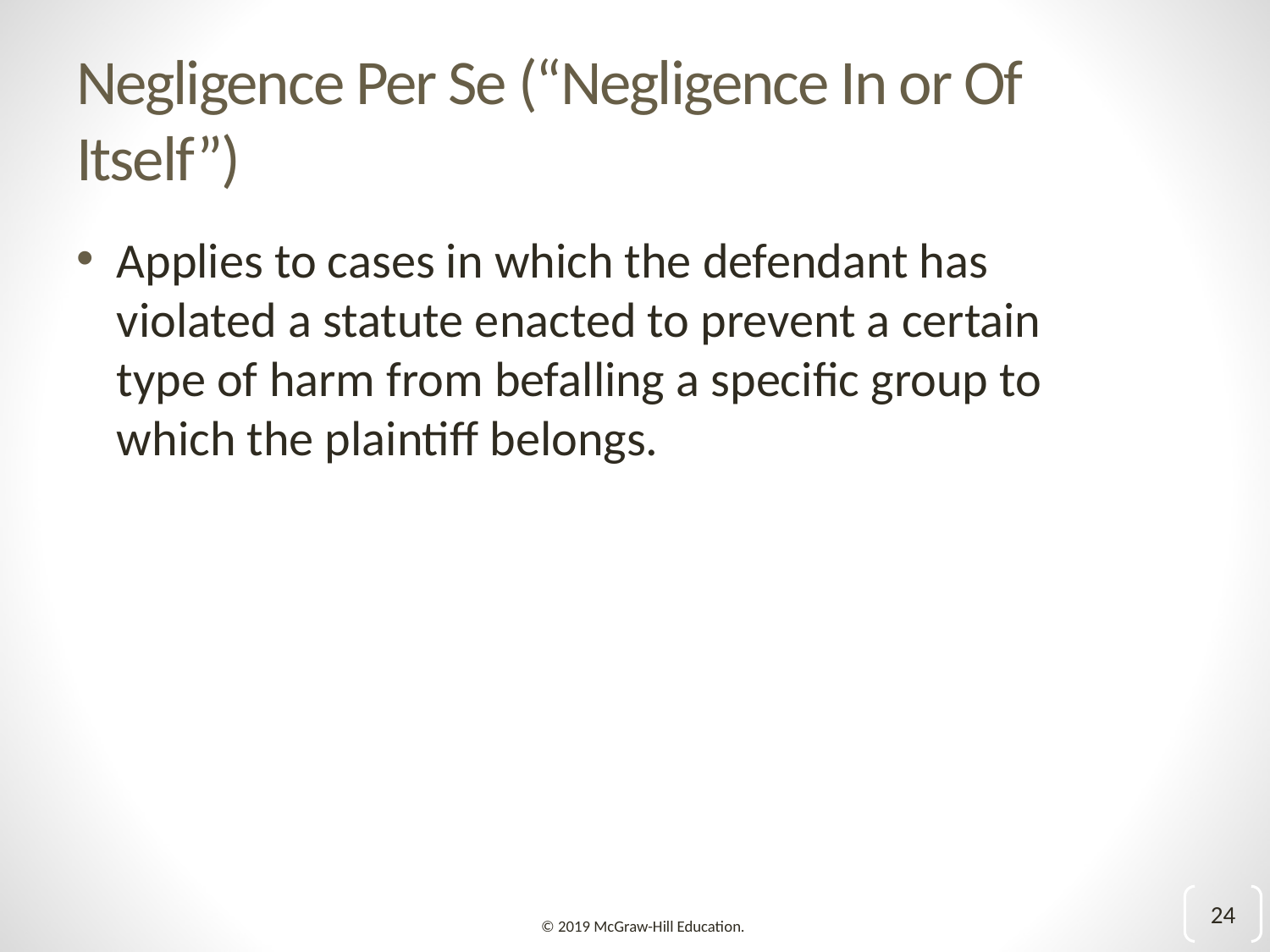

# Negligence Per Se (“Negligence In or Of Itself”)
Applies to cases in which the defendant has violated a statute enacted to prevent a certain type of harm from befalling a specific group to which the plaintiff belongs.
24